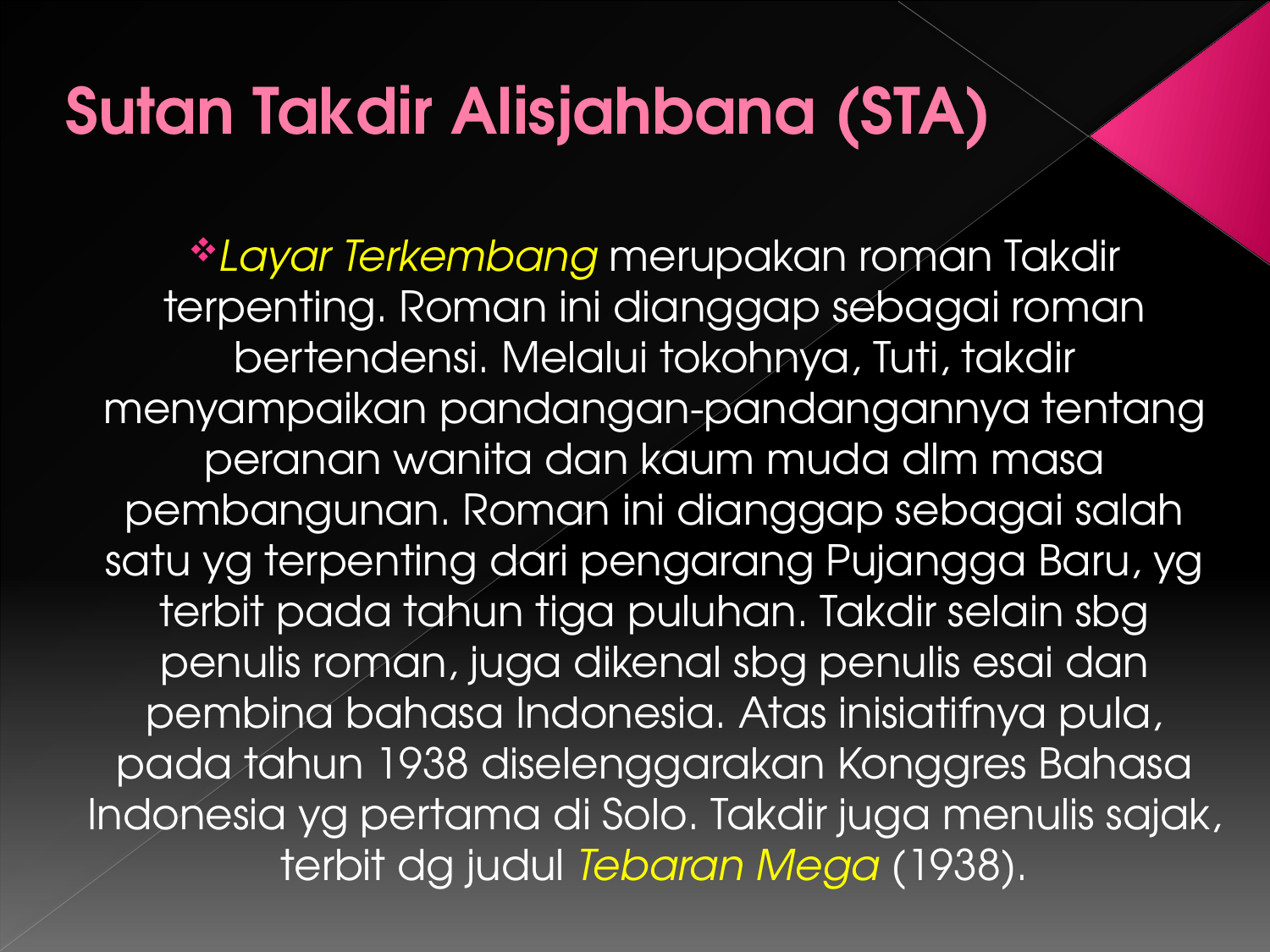

# Sutan Takdir Alisjahbana (STA)
Layar Terkembang merupakan roman Takdir terpenting. Roman ini dianggap sebagai roman bertendensi. Melalui tokohnya, Tuti, takdir menyampaikan pandangan-pandangannya tentang peranan wanita dan kaum muda dlm masa pembangunan. Roman ini dianggap sebagai salah satu yg terpenting dari pengarang Pujangga Baru, yg terbit pada tahun tiga puluhan. Takdir selain sbg penulis roman, juga dikenal sbg penulis esai dan pembina bahasa Indonesia. Atas inisiatifnya pula, pada tahun 1938 diselenggarakan Konggres Bahasa Indonesia yg pertama di Solo. Takdir juga menulis sajak, terbit dg judul Tebaran Mega (1938).